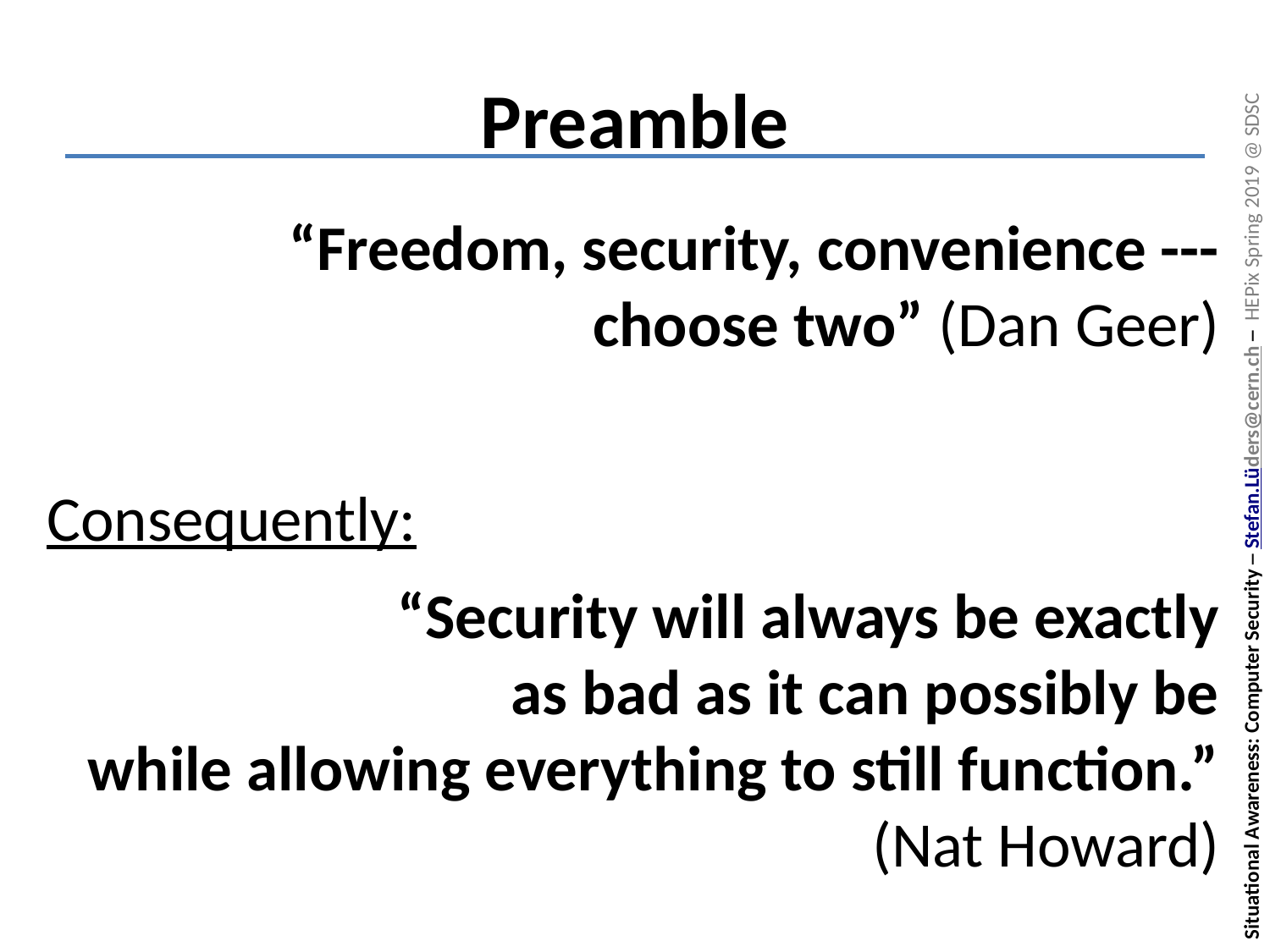

# Preamble
“Freedom, security, convenience ---
choose two” (Dan Geer)

Consequently:
“Security will always be exactly
as bad as it can possibly be
while allowing everything to still function.”
(Nat Howard)